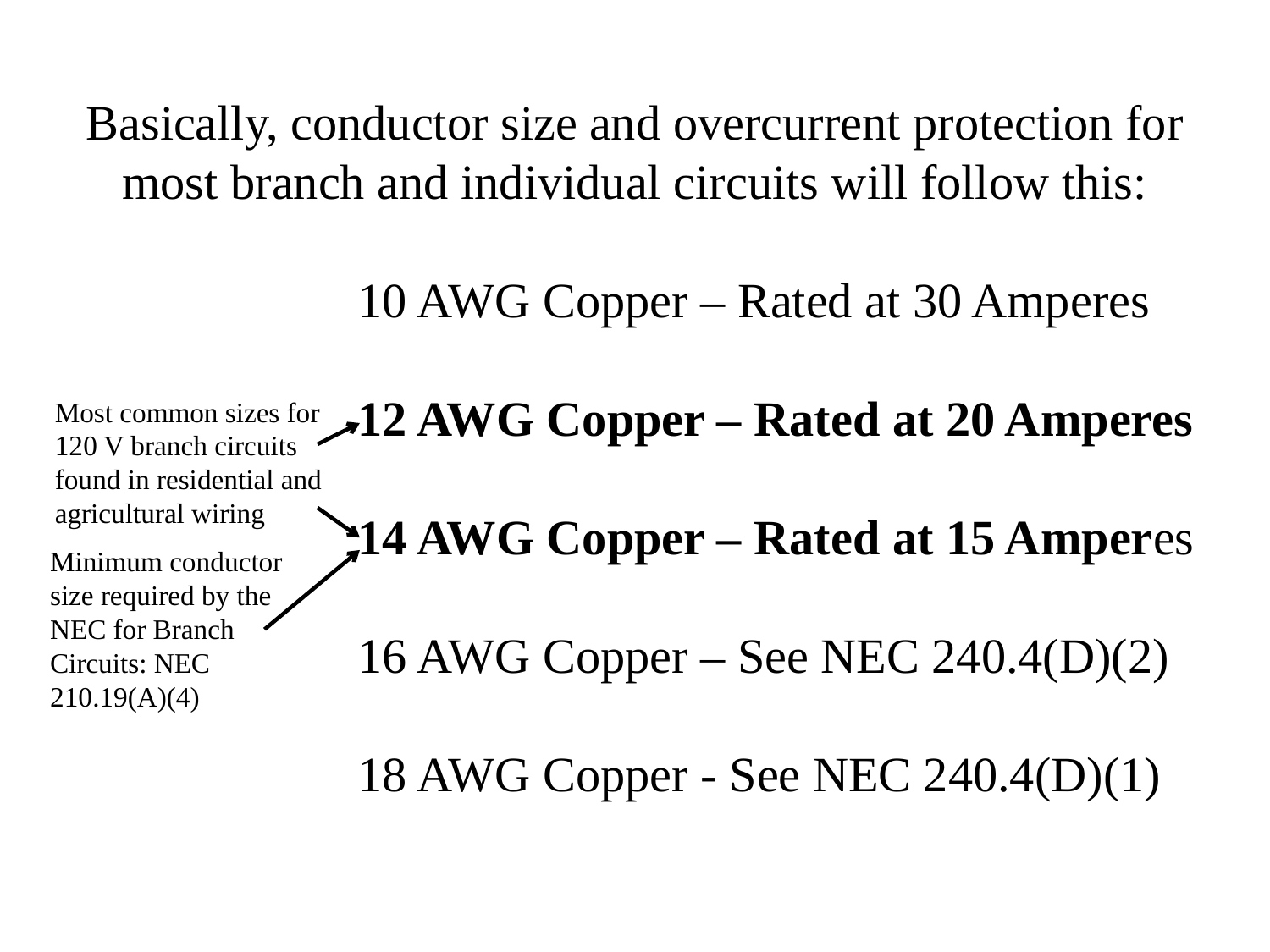

Basically, conductor size and overcurrent protection for most branch and individual circuits will follow this:

		    10 AWG Copper – Rated at 30 Amperes

		    12 AWG Copper – Rated at 20 Amperes

		    14 AWG Copper – Rated at 15 Amperes

		    16 AWG Copper – See NEC 240.4(D)(2)

		    18 AWG Copper - See NEC 240.4(D)(1)

Most common sizes for 120 V branch circuits found in residential and agricultural wiring
Minimum conductor size required by the NEC for Branch Circuits: NEC 210.19(A)(4)